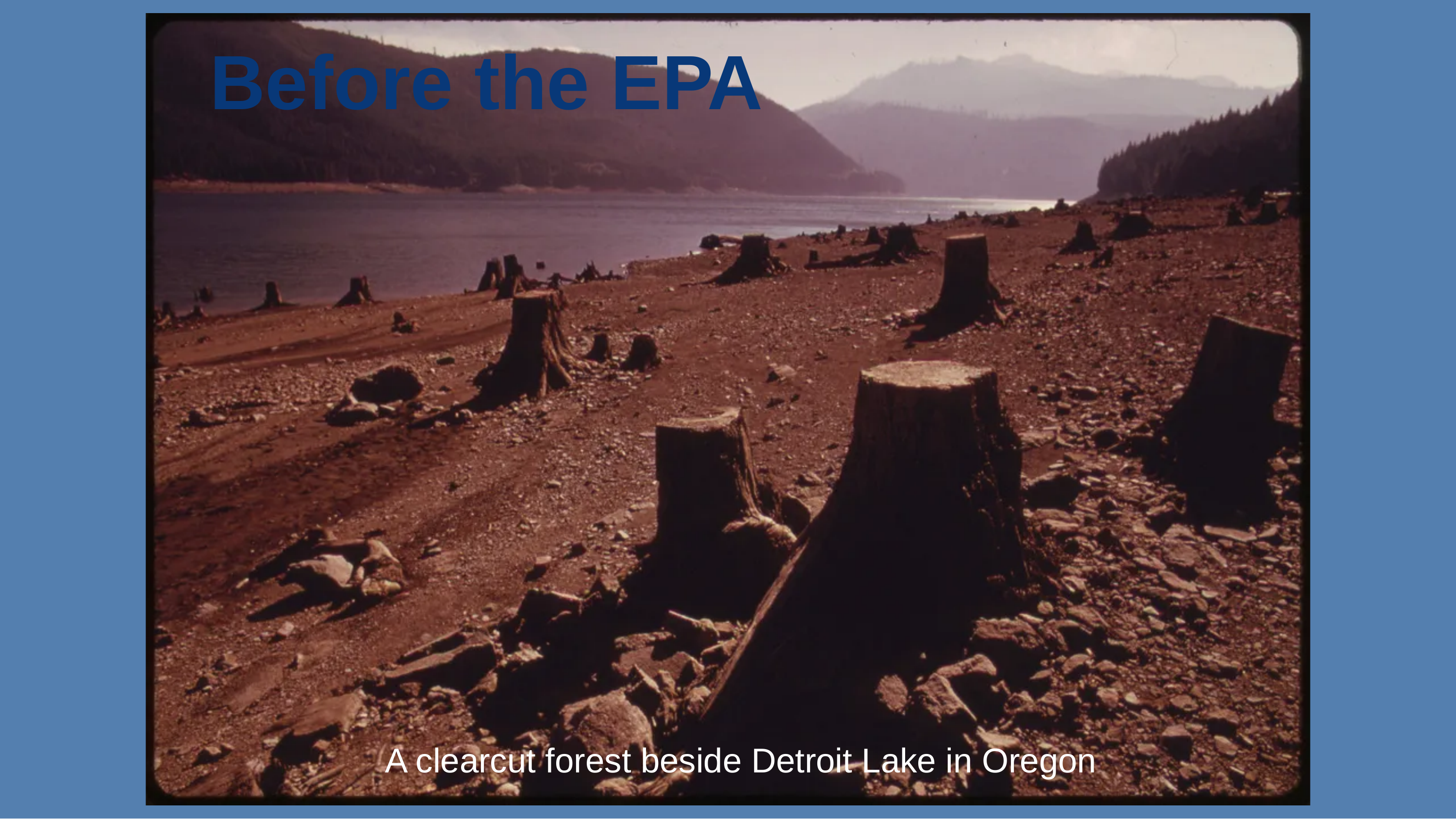

Before the EPA
A clearcut forest beside Detroit Lake in Oregon